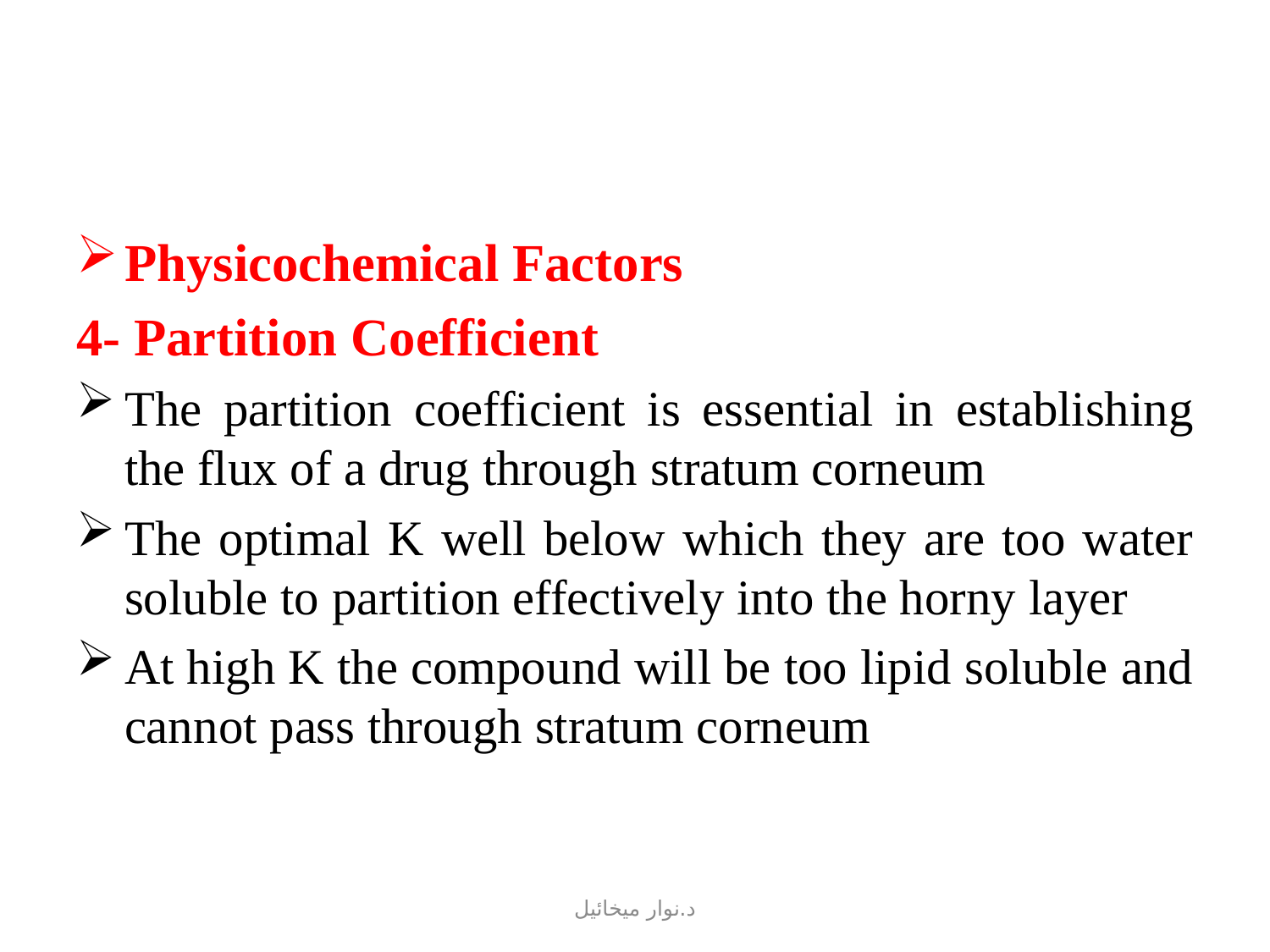

#
Physicochemical Factors
4- Partition Coefficient
The partition coefficient is essential in establishing the flux of a drug through stratum corneum
The optimal K well below which they are too water soluble to partition effectively into the horny layer
At high K the compound will be too lipid soluble and cannot pass through stratum corneum

د.نوار ميخائيل